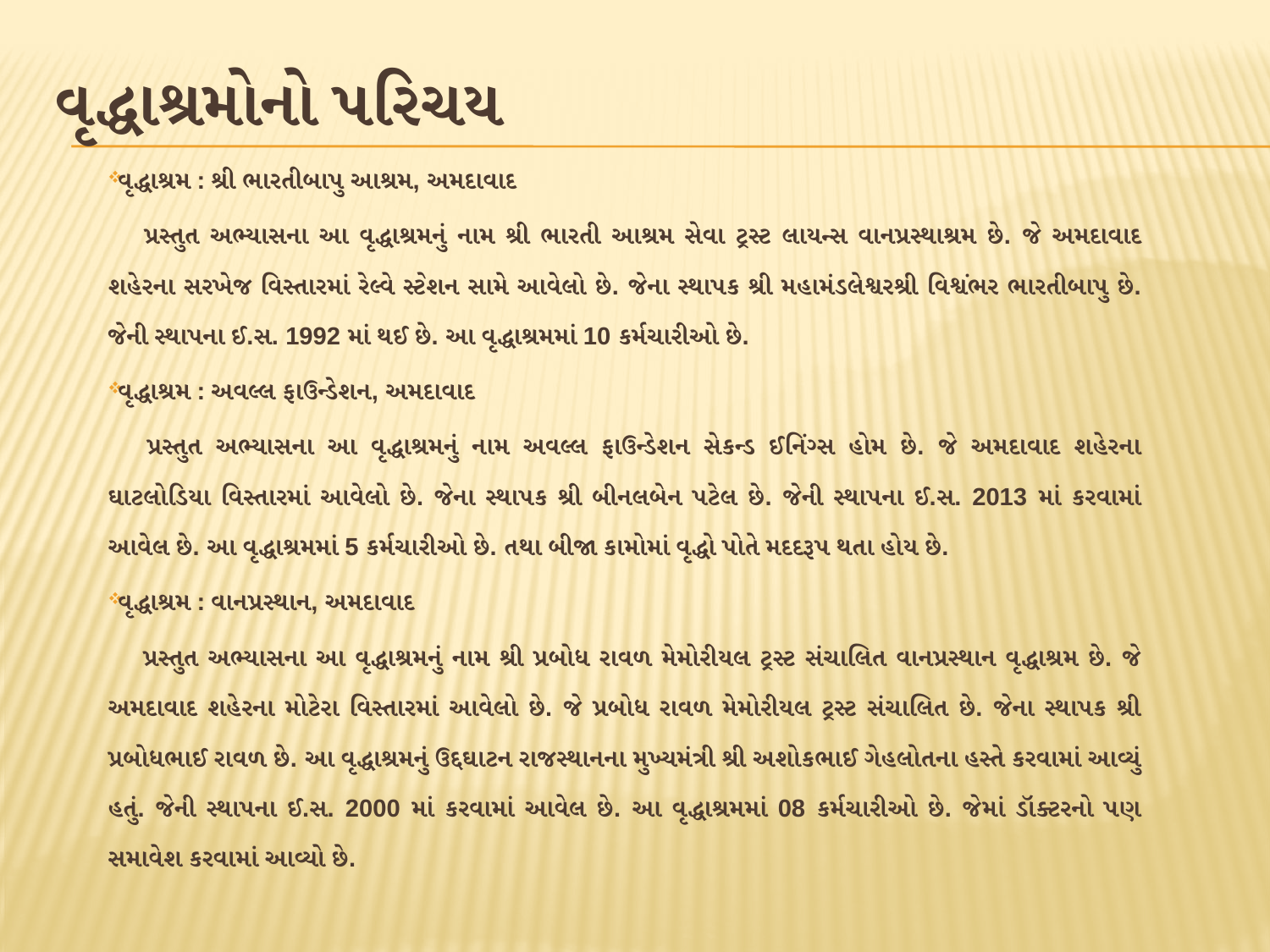

# વૃદ્ધાશ્રમોનો પરિચય
 વૃદ્ધાશ્રમ ׃  શ્રી ભારતીબાપુ આશ્રમ, અમદાવાદ
 	પ્રસ્તુત અભ્યાસના આ વૃદ્ધાશ્રમનું નામ શ્રી ભારતી આશ્રમ સેવા ટ્રસ્ટ લાયન્સ વાનપ્રસ્થાશ્રમ છે. જે અમદાવાદ શહેરના સરખેજ વિસ્તારમાં રેલ્વે સ્ટેશન સામે આવેલો છે. જેના સ્થાપક શ્રી મહામંડલેશ્વરશ્રી વિશ્વંભર ભારતીબાપુ છે. જેની સ્થાપના ઈ.સ. 1992 માં થઈ છે. આ વૃદ્ધાશ્રમમાં 10 કર્મચારીઓ છે.
 વૃદ્ધાશ્રમ ׃  અવલ્લ ફાઉન્ડેશન, અમદાવાદ
 	પ્રસ્તુત અભ્યાસના આ વૃદ્ધાશ્રમનું નામ અવલ્લ ફાઉન્ડેશન સેકન્ડ ઈનિંગ્સ હોમ છે. જે અમદાવાદ શહેરના ઘાટલોડિયા વિસ્તારમાં આવેલો છે. જેના સ્થાપક શ્રી બીનલબેન પટેલ છે. જેની સ્થાપના ઈ.સ. 2013 માં કરવામાં આવેલ છે. આ વૃદ્ધાશ્રમમાં 5 કર્મચારીઓ છે. તથા બીજા કામોમાં વૃદ્ધો પોતે મદદરૂપ થતા હોય છે.
 વૃદ્ધાશ્રમ ׃  વાનપ્રસ્થાન, અમદાવાદ
 	પ્રસ્તુત અભ્યાસના આ વૃદ્ધાશ્રમનું નામ શ્રી પ્રબોધ રાવળ મેમોરીયલ ટ્રસ્ટ સંચાલિત વાનપ્રસ્થાન વૃદ્ધાશ્રમ છે. જે અમદાવાદ શહેરના મોટેરા વિસ્તારમાં આવેલો છે. જે પ્રબોધ રાવળ મેમોરીયલ ટ્રસ્ટ સંચાલિત છે. જેના સ્થાપક શ્રી પ્રબોધભાઈ રાવળ છે. આ વૃદ્ધાશ્રમનું ઉદ્દઘાટન રાજસ્થાનના મુખ્યમંત્રી શ્રી અશોકભાઈ ગેહલોતના હસ્તે કરવામાં આવ્યું હતું. જેની સ્થાપના ઈ.સ. 2000 માં કરવામાં આવેલ છે. આ વૃદ્ધાશ્રમમાં 08 કર્મચારીઓ છે. જેમાં ડૉક્ટરનો પણ સમાવેશ કરવામાં આવ્યો છે.